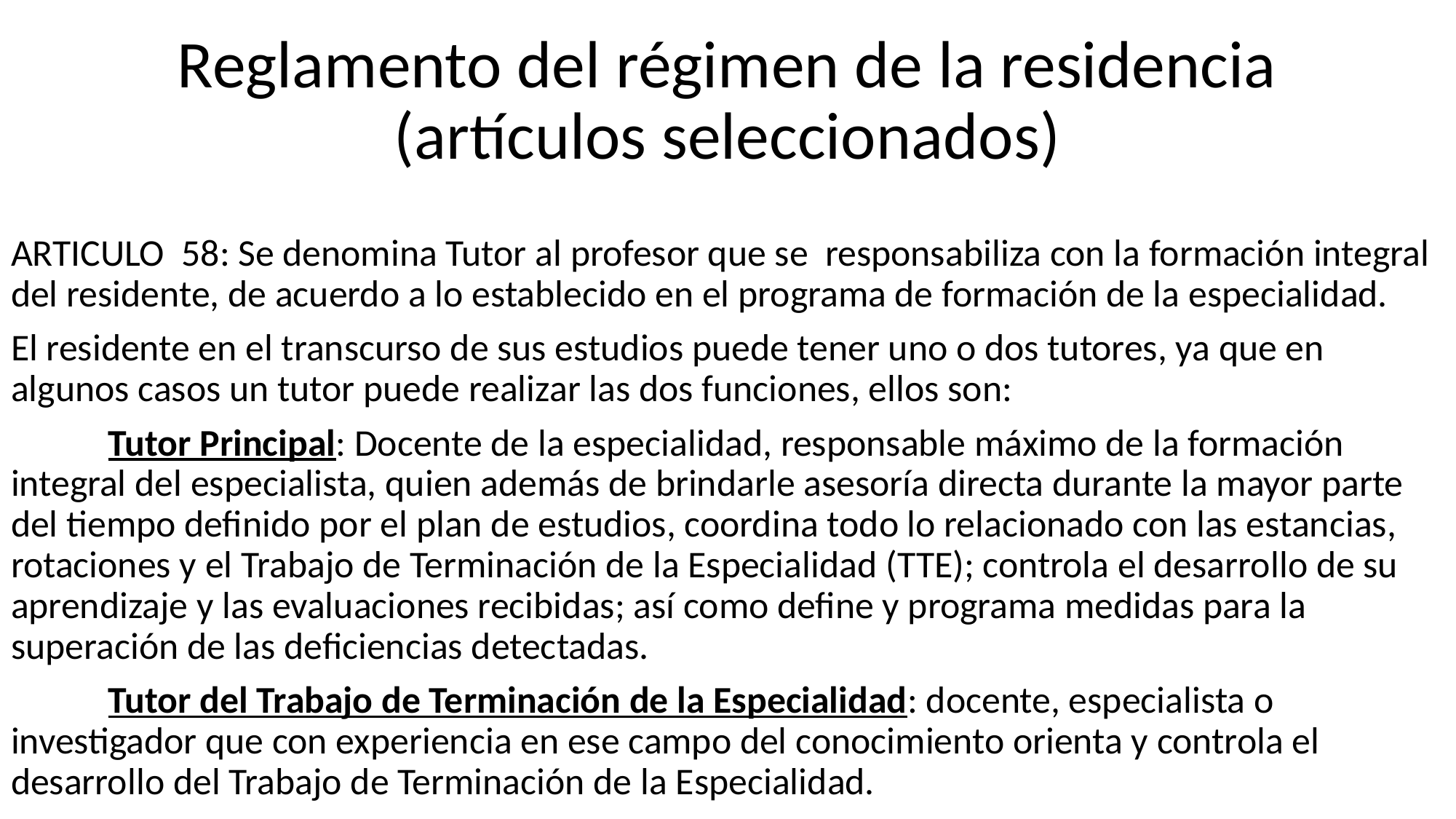

# Reglamento del régimen de la residencia (artículos seleccionados)
ARTICULO  58: Se denomina Tutor al profesor que se  responsabiliza con la formación integral del residente, de acuerdo a lo establecido en el programa de formación de la especialidad.
El residente en el transcurso de sus estudios puede tener uno o dos tutores, ya que en algunos casos un tutor puede realizar las dos funciones, ellos son:
	Tutor Principal: Docente de la especialidad, responsable máximo de la formación integral del especialista, quien además de brindarle asesoría directa durante la mayor parte del tiempo definido por el plan de estudios, coordina todo lo relacionado con las estancias, rotaciones y el Trabajo de Terminación de la Especialidad (TTE); controla el desarrollo de su aprendizaje y las evaluaciones recibidas; así como define y programa medidas para la superación de las deficiencias detectadas.
	Tutor del Trabajo de Terminación de la Especialidad: docente, especialista o investigador que con experiencia en ese campo del conocimiento orienta y controla el desarrollo del Trabajo de Terminación de la Especialidad.